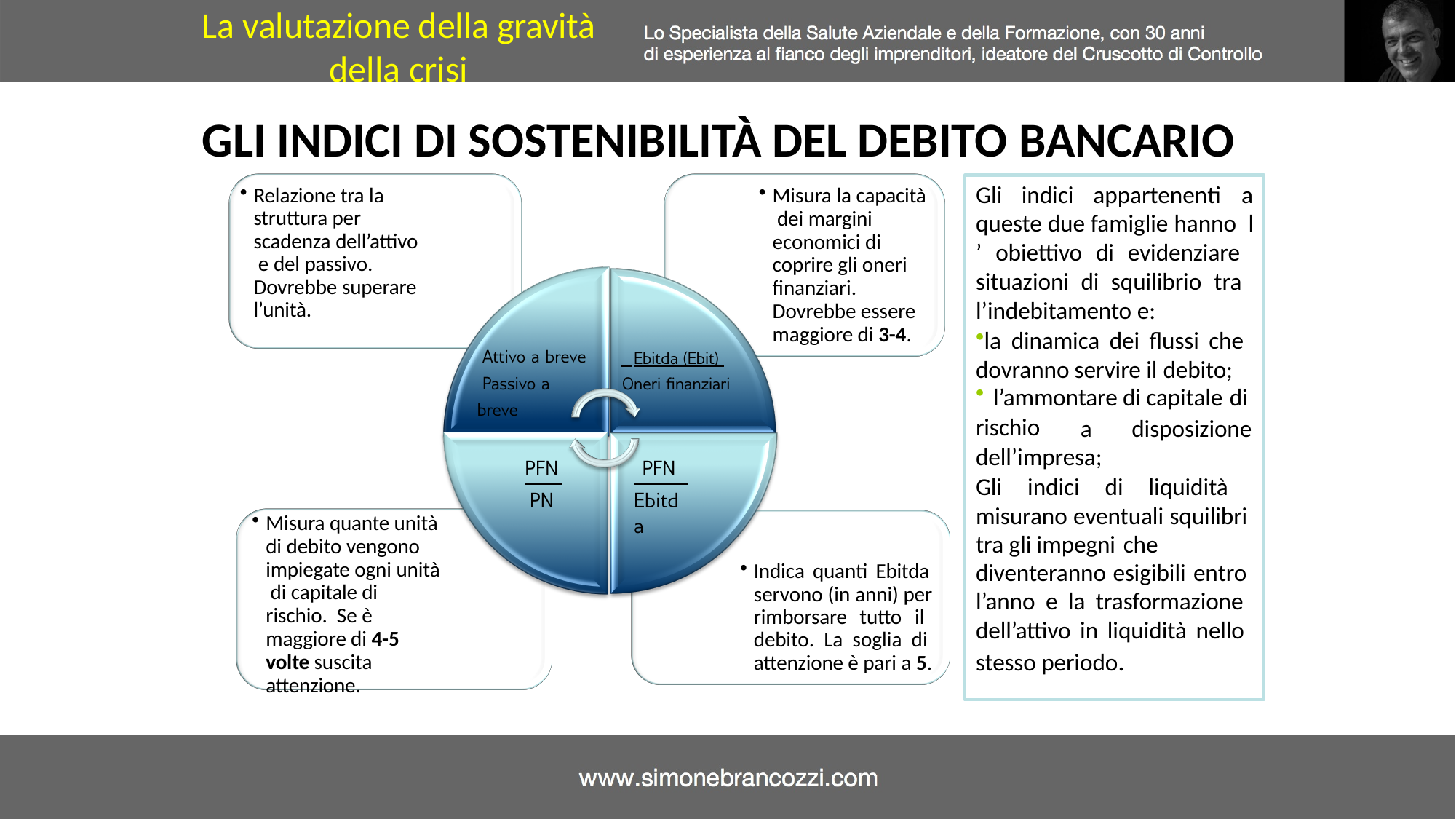

La valutazione della gravità della crisi
GLI INDICI DI SOSTENIBILITÀ DEL DEBITO BANCARIO

Gli	indici	appartenenti	a
Relazione tra la  struttura per  scadenza dell’attivo  e del passivo.  Dovrebbe superare  l’unità.
Misura la capacità  dei margini  economici di  coprire gli oneri  finanziari.  Dovrebbe essere  maggiore di 3-4.
queste due famiglie hanno  l ’ obiettivo di evidenziare  situazioni di squilibrio tra  l’indebitamento e:
la dinamica dei flussi che  dovranno servire il debito;
l’ammontare di capitale di
rischio

 Attivo a breve  Passivo a breve
  Ebitda (Ebit)  Oneri finanziari

a	disposizione

dell’impresa;
Gli indici di liquidità  misurano eventuali squilibri  tra gli impegni che
diventeranno esigibili entro  l’anno e la trasformazione  dell’attivo in liquidità nello  stesso periodo.
PFN
PFN

PN
Ebitda

Misura quante unità  di debito vengono  impiegate ogni unità  di capitale di rischio.  Se è maggiore di 4-5  volte suscita  attenzione.

Indica quanti Ebitda  servono (in anni) per  rimborsare tutto il  debito. La soglia di  attenzione è pari a 5.